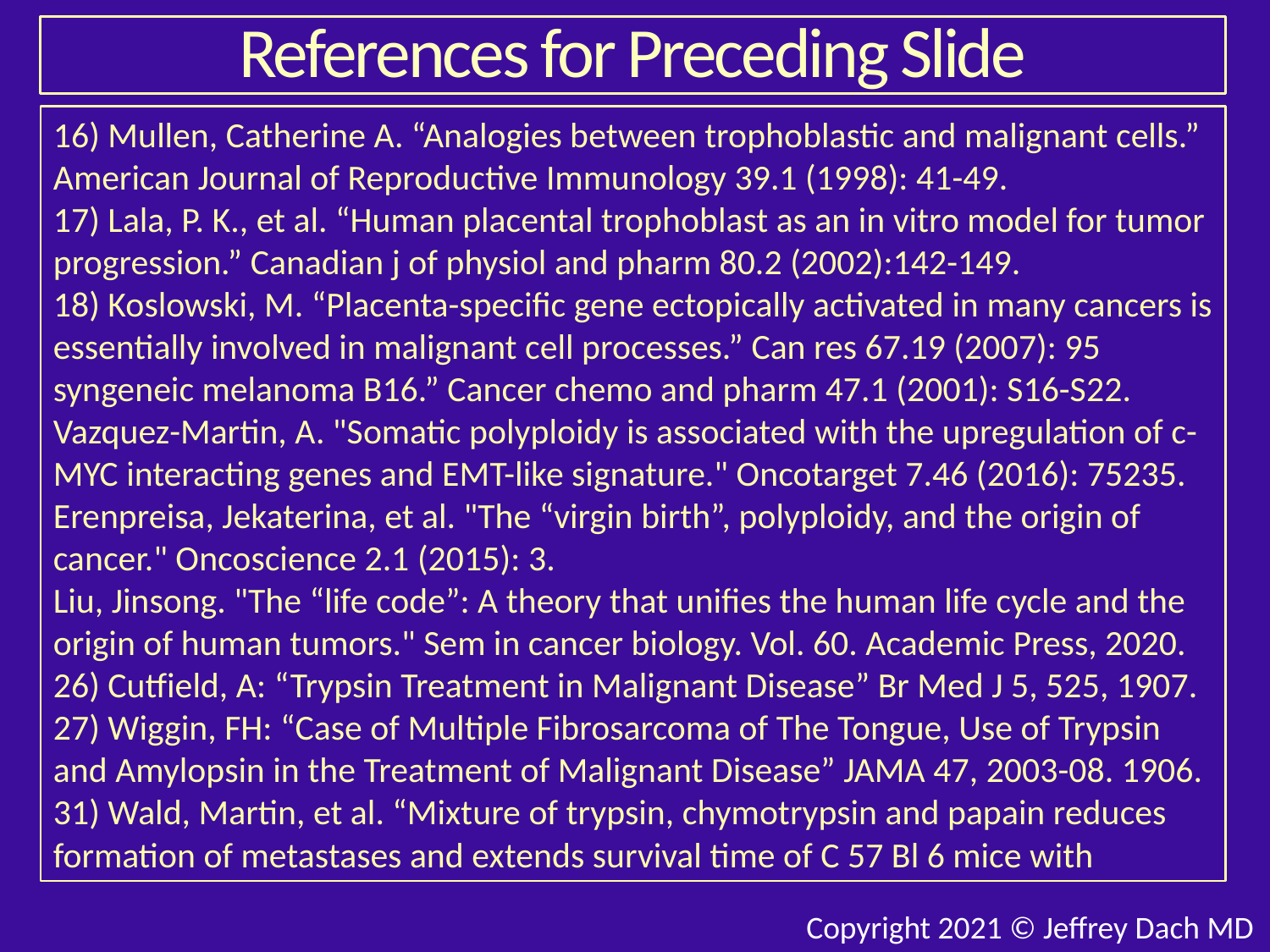

# References for Preceding Slide
16) Mullen, Catherine A. “Analogies between trophoblastic and malignant cells.” American Journal of Reproductive Immunology 39.1 (1998): 41-49.
17) Lala, P. K., et al. “Human placental trophoblast as an in vitro model for tumor progression.” Canadian j of physiol and pharm 80.2 (2002):142-149.
18) Koslowski, M. “Placenta-specific gene ectopically activated in many cancers is essentially involved in malignant cell processes.” Can res 67.19 (2007): 95
syngeneic melanoma B16.” Cancer chemo and pharm 47.1 (2001): S16-S22.
Vazquez-Martin, A. "Somatic polyploidy is associated with the upregulation of c-MYC interacting genes and EMT-like signature." Oncotarget 7.46 (2016): 75235.
Erenpreisa, Jekaterina, et al. "The “virgin birth”, polyploidy, and the origin of cancer." Oncoscience 2.1 (2015): 3.
Liu, Jinsong. "The “life code”: A theory that unifies the human life cycle and the origin of human tumors." Sem in cancer biology. Vol. 60. Academic Press, 2020.
26) Cutfield, A: “Trypsin Treatment in Malignant Disease” Br Med J 5, 525, 1907.
27) Wiggin, FH: “Case of Multiple Fibrosarcoma of The Tongue, Use of Trypsin and Amylopsin in the Treatment of Malignant Disease” JAMA 47, 2003-08. 1906.
31) Wald, Martin, et al. “Mixture of trypsin, chymotrypsin and papain reduces formation of metastases and extends survival time of C 57 Bl 6 mice with
Copyright 2021 © Jeffrey Dach MD